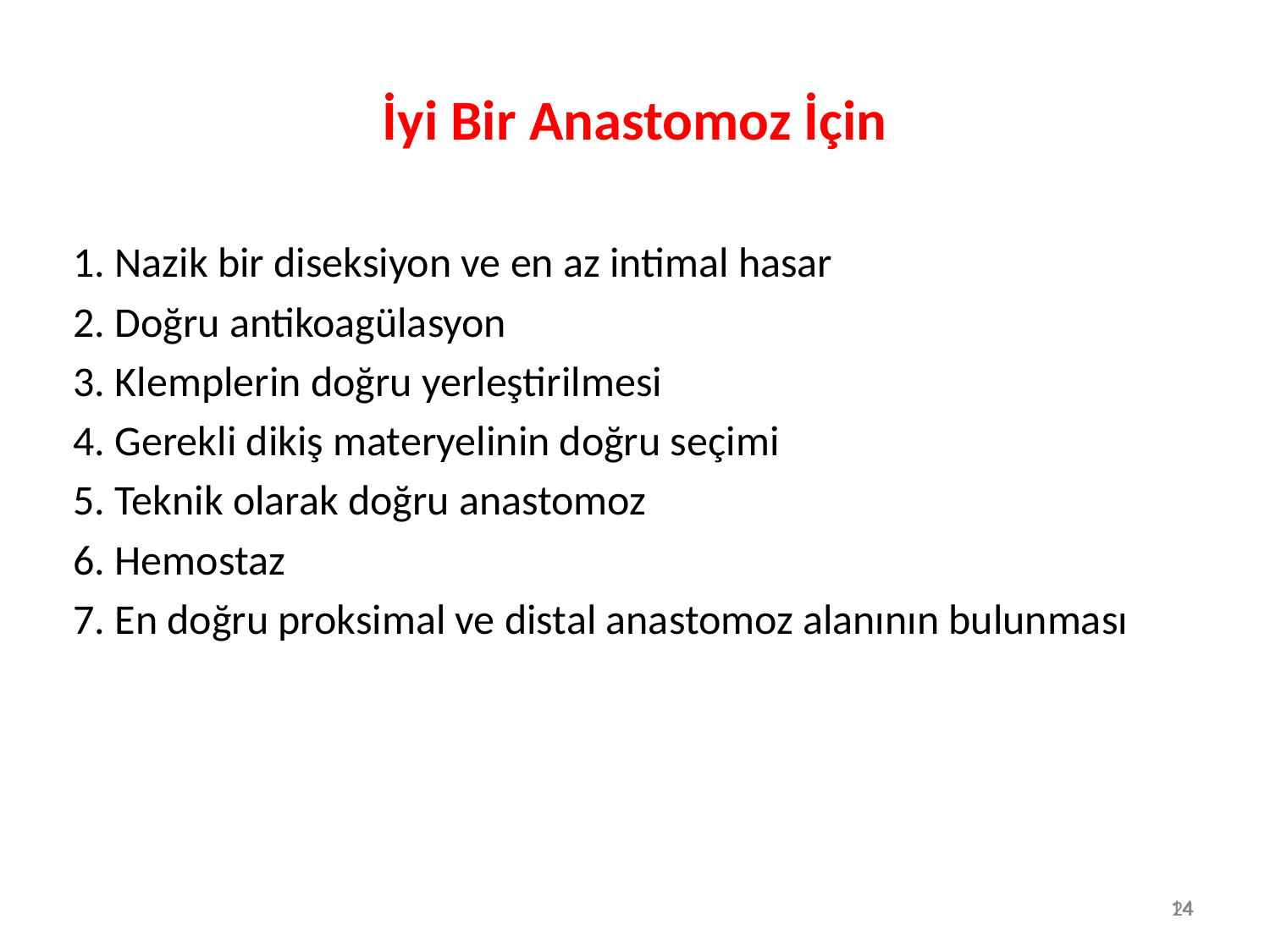

# İyi Bir Anastomoz İçin
1. Nazik bir diseksiyon ve en az intimal hasar
2. Doğru antikoagülasyon
3. Klemplerin doğru yerleştirilmesi
4. Gerekli dikiş materyelinin doğru seçimi
5. Teknik olarak doğru anastomoz
6. Hemostaz
7. En doğru proksimal ve distal anastomoz alanının bulunması
24
14